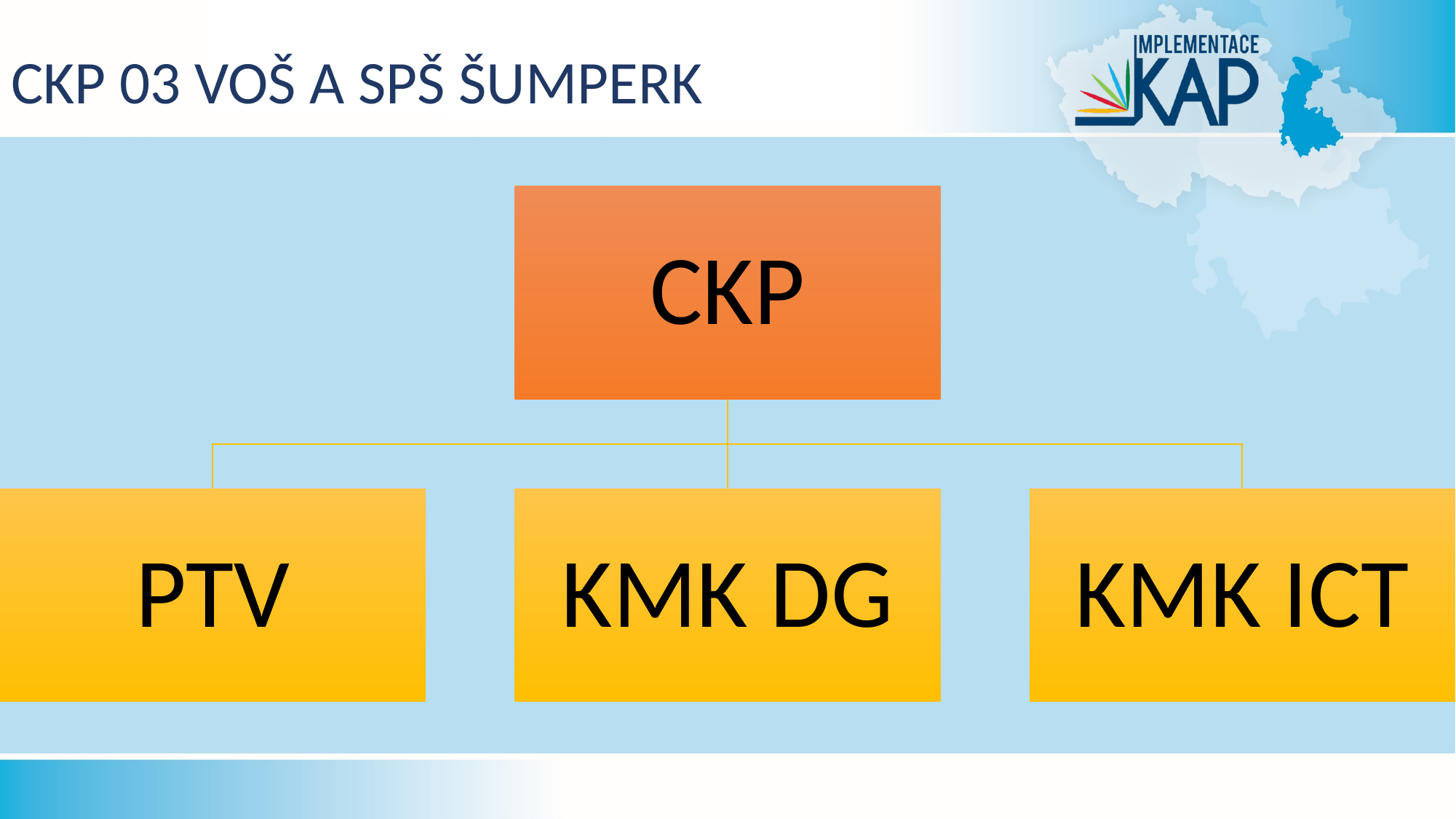

# CKP 03 VOŠ A SPŠ ŠUMPERK
CKP
PTV
KMK DG
KMK ICT